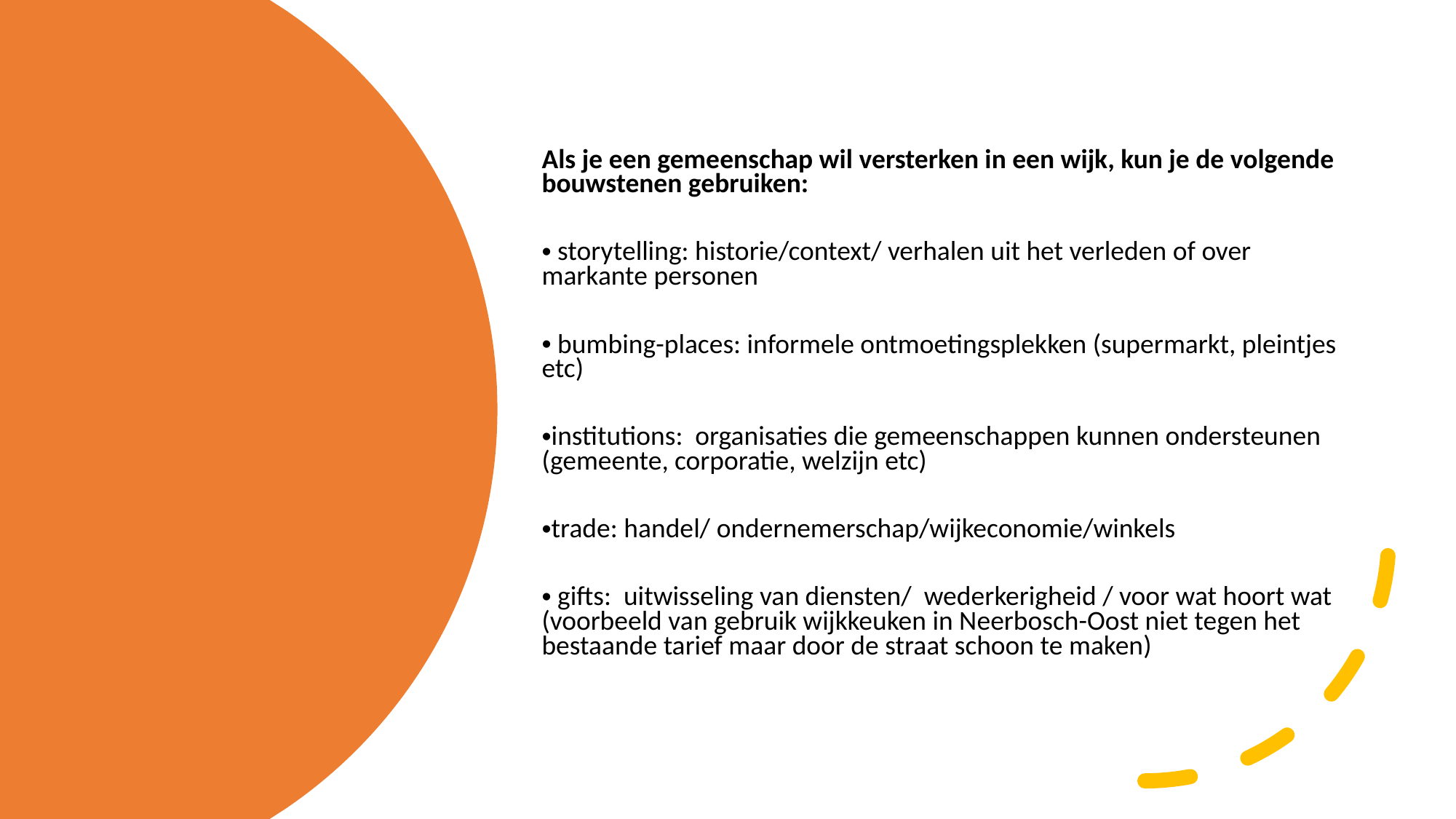

Als je een gemeenschap wil versterken in een wijk, kun je de volgende bouwstenen gebruiken:

 storytelling: historie/context/ verhalen uit het verleden of over markante personen

 bumbing-places: informele ontmoetingsplekken (supermarkt, pleintjes etc)

institutions:  organisaties die gemeenschappen kunnen ondersteunen (gemeente, corporatie, welzijn etc)

trade: handel/ ondernemerschap/wijkeconomie/winkels

 gifts:  uitwisseling van diensten/  wederkerigheid / voor wat hoort wat (voorbeeld van gebruik wijkkeuken in Neerbosch-Oost niet tegen het bestaande tarief maar door de straat schoon te maken)